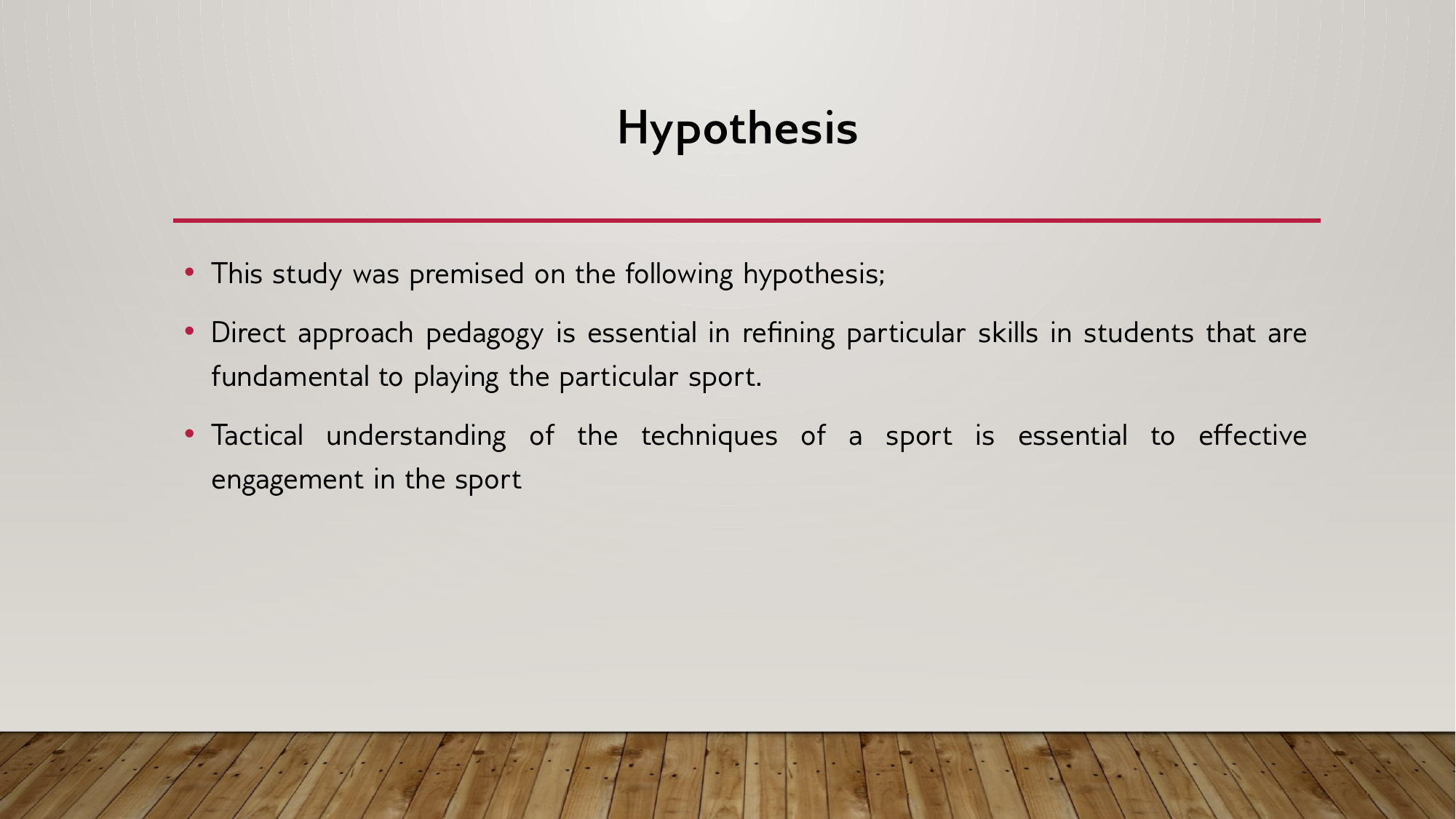

# Hypothesis
This study was premised on the following hypothesis;
Direct approach pedagogy is essential in refining particular skills in students that are fundamental to playing the particular sport.
Tactical understanding of the techniques of a sport is essential to effective engagement in the sport